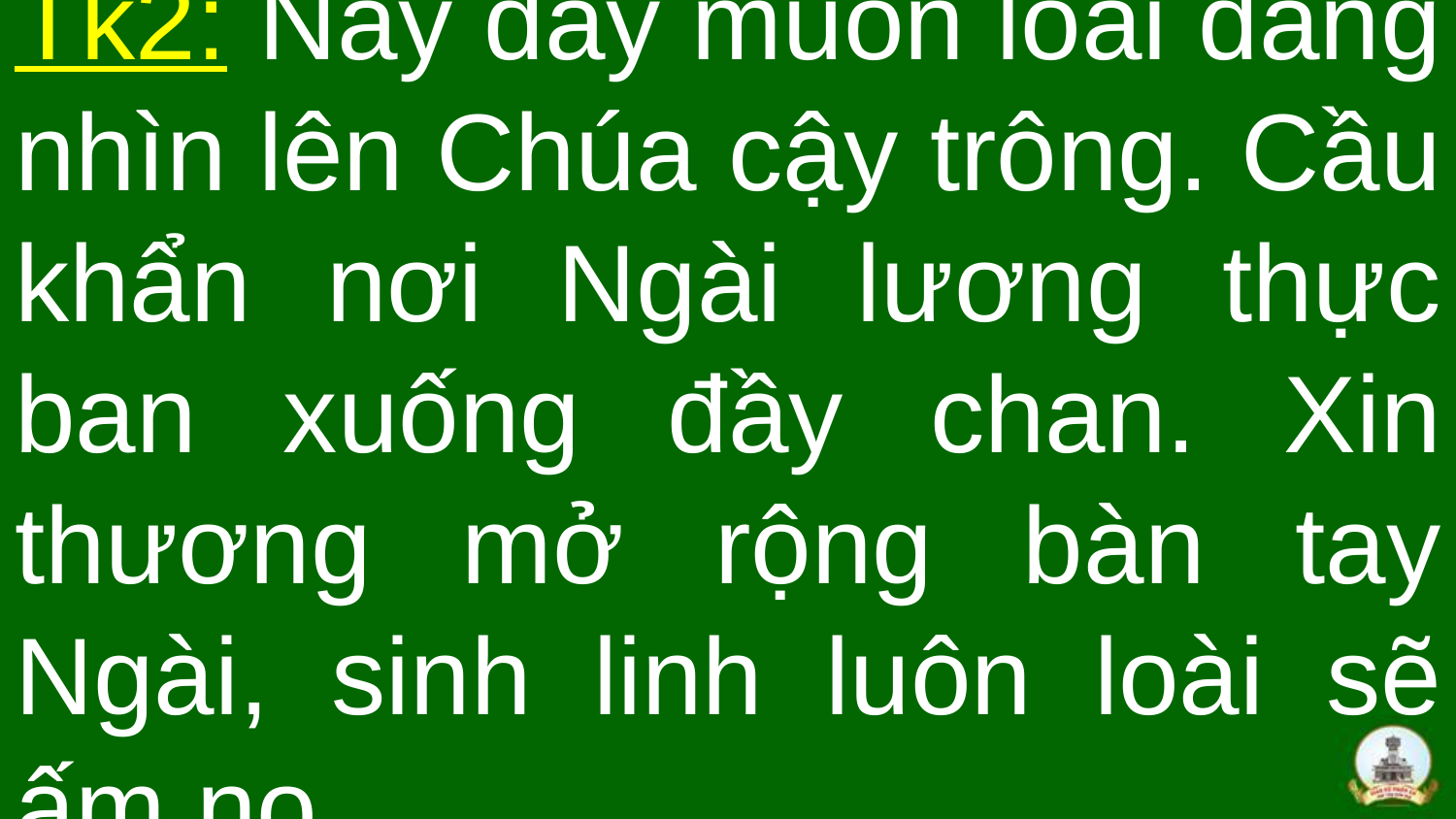

# Tk2: Này đây muôn loài đang nhìn lên Chúa cậy trông. Cầu khẩn nơi Ngài lương thực ban xuống đầy chan. Xin thương mở rộng bàn tay Ngài, sinh linh luôn loài sẽ ấm no.